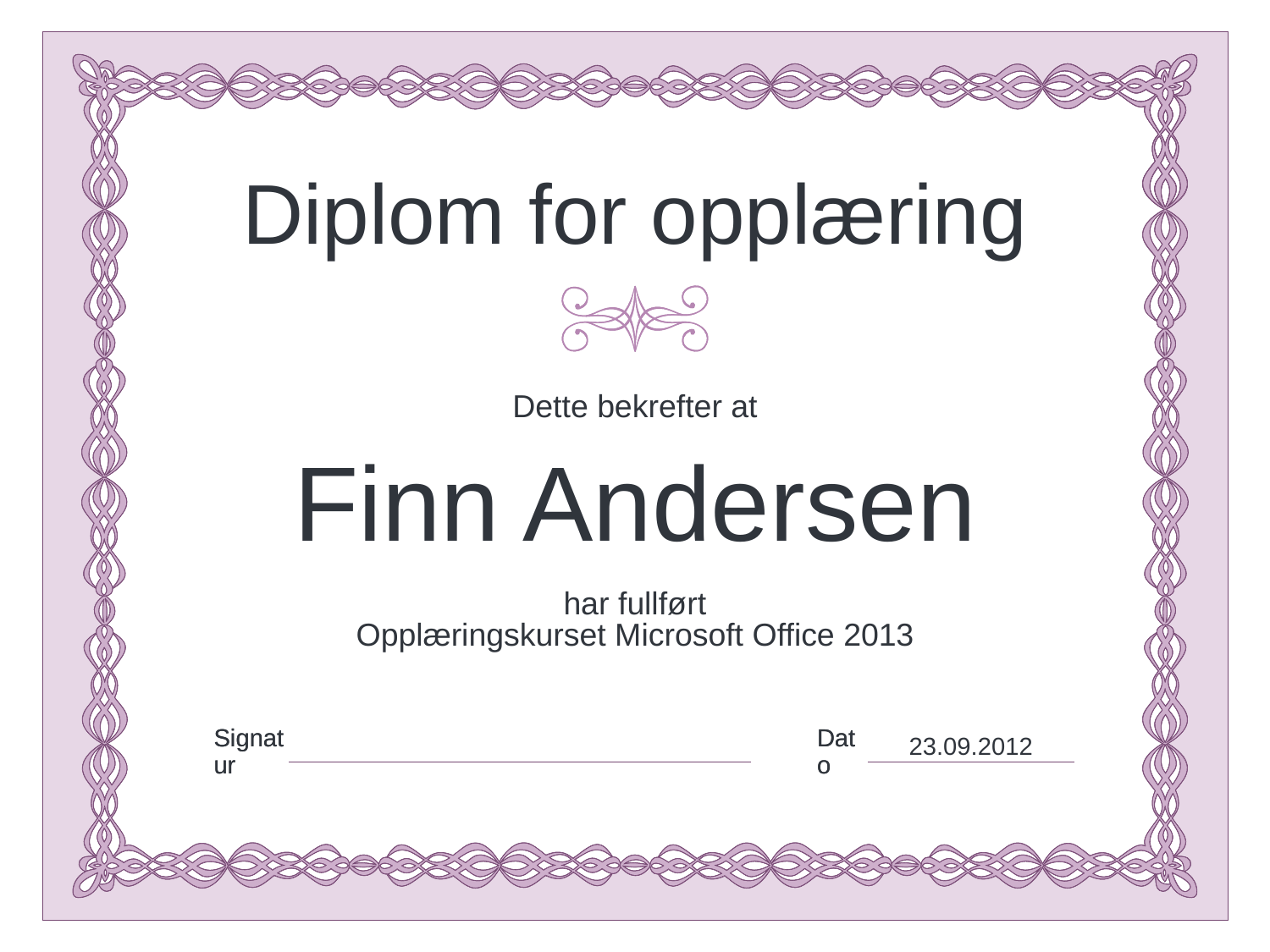

Finn Andersen
Opplæringskurset Microsoft Office 2013
23.09.2012